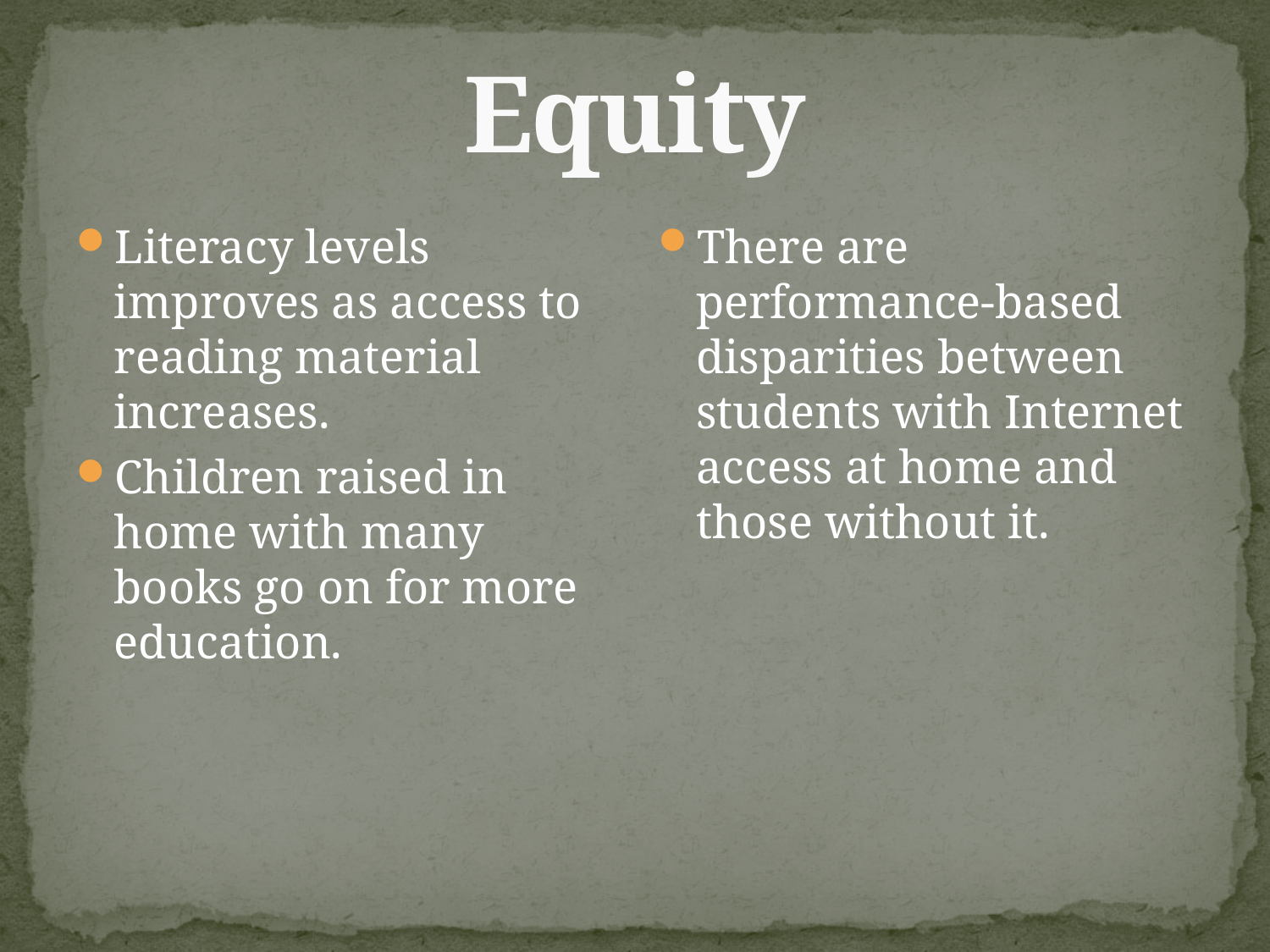

# Equity
Literacy levels improves as access to reading material increases.
Children raised in home with many books go on for more education.
There are performance-based disparities between students with Internet access at home and those without it.